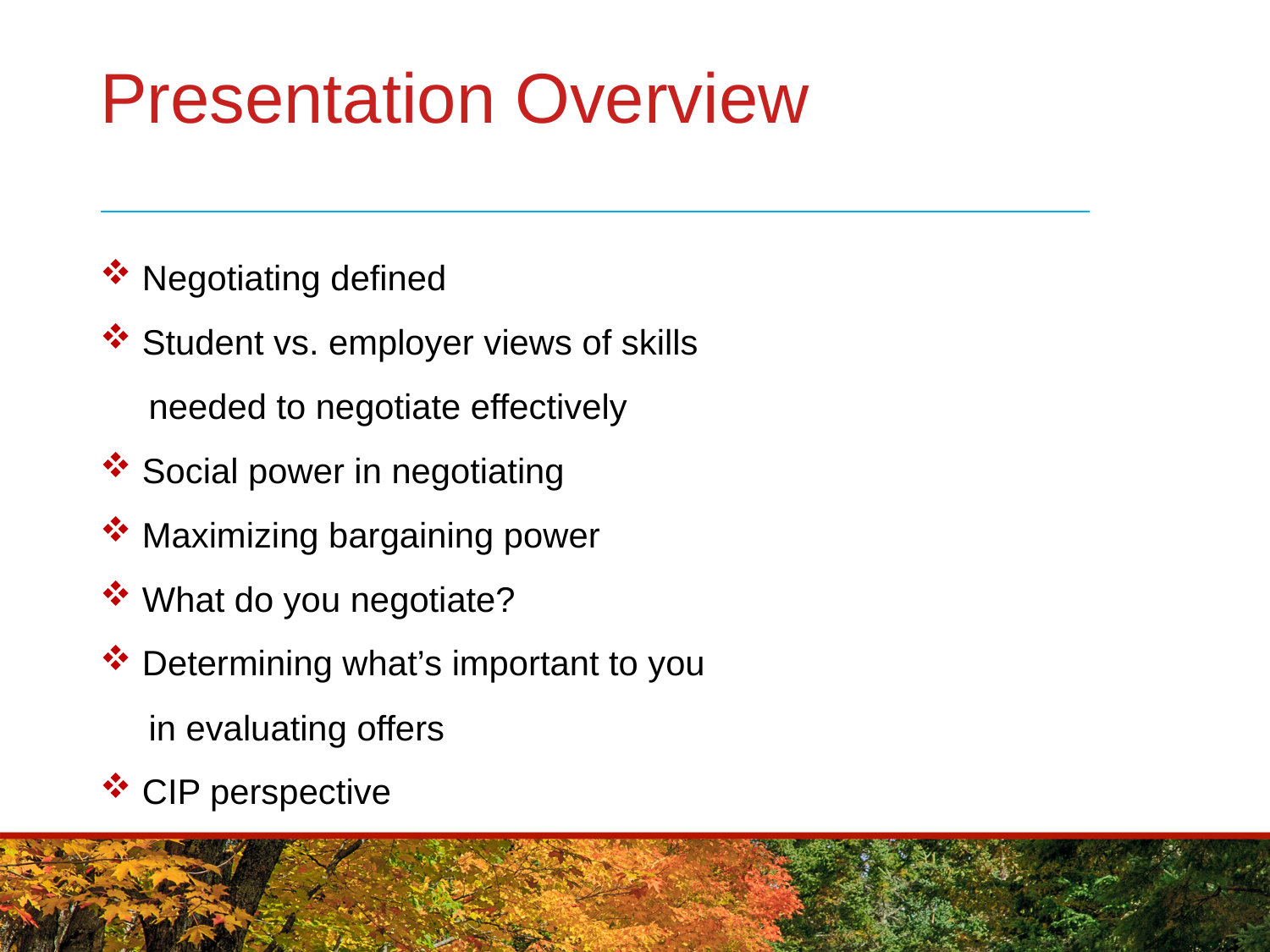

# Presentation Overview
 Negotiating defined
 Student vs. employer views of skills
     needed to negotiate effectively
 Social power in negotiating
 Maximizing bargaining power
 What do you negotiate?
 Determining what’s important to you
     in evaluating offers
 CIP perspective